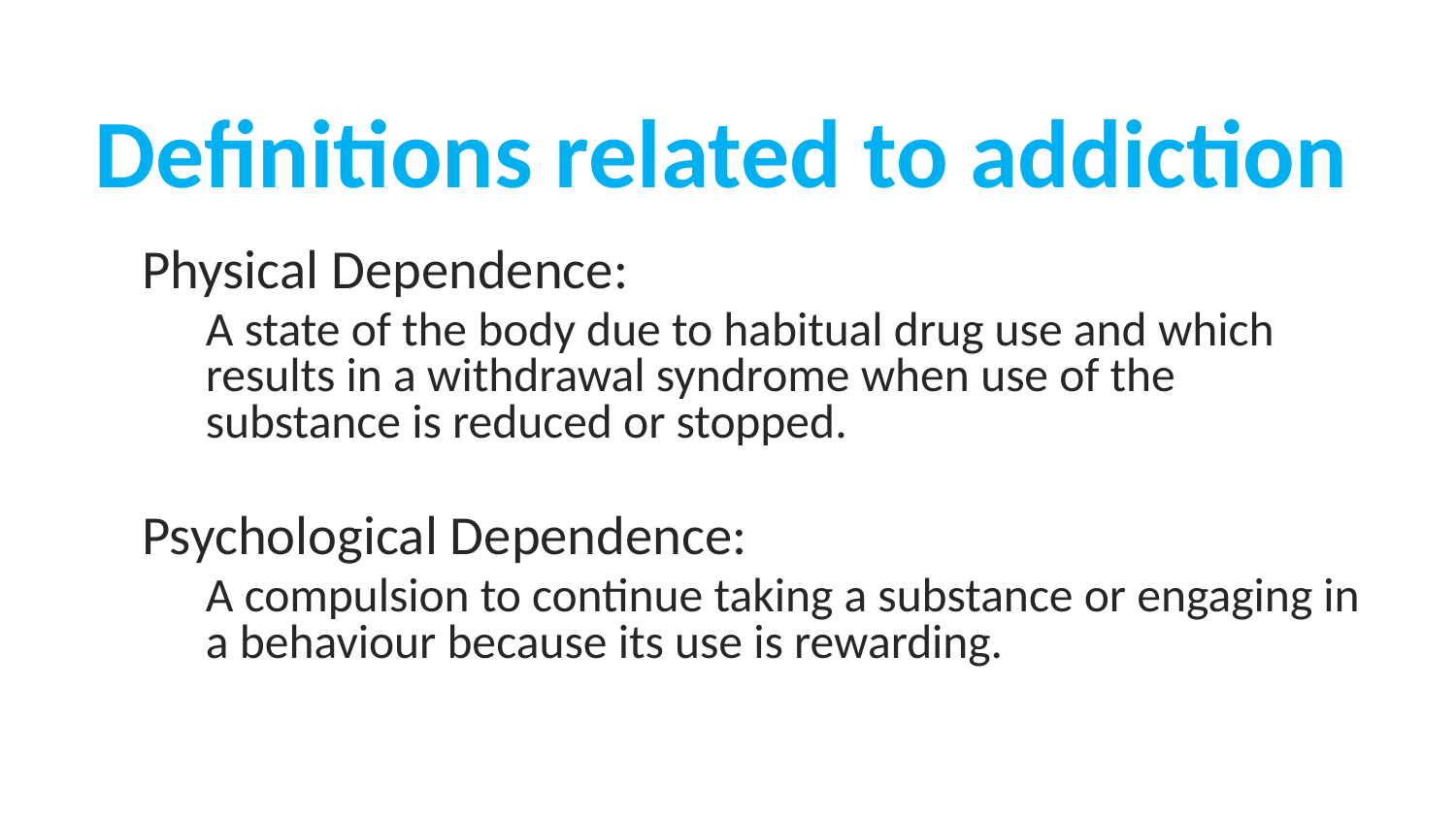

# Definitions related to addiction

Physical Dependence:
A state of the body due to habitual drug use and which results in a withdrawal syndrome when use of the substance is reduced or stopped.

Psychological Dependence:
A compulsion to continue taking a substance or engaging in a behaviour because its use is rewarding.